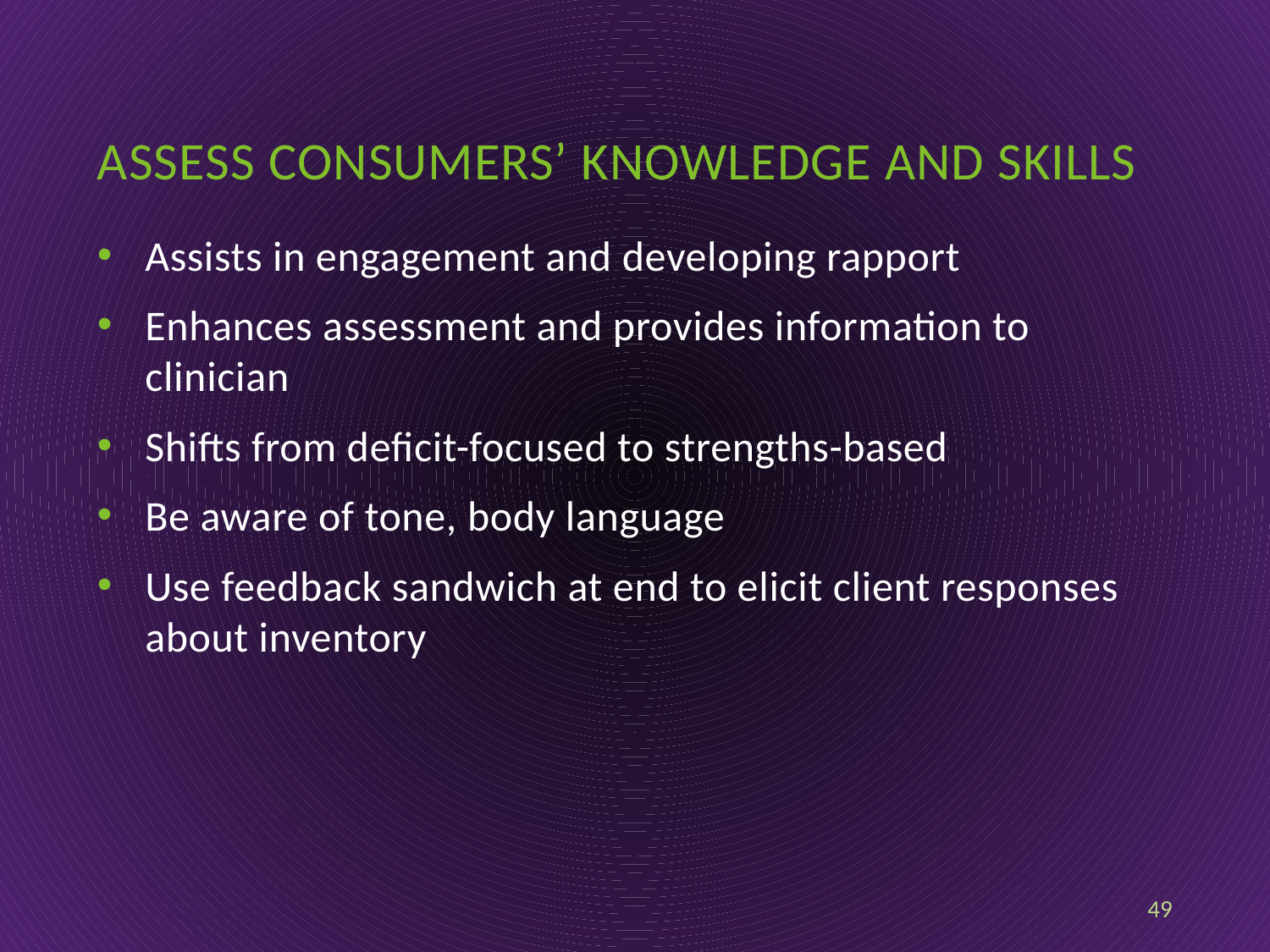

# Assess consumers’ knowledge and skills
Assists in engagement and developing rapport
Enhances assessment and provides information to clinician
Shifts from deficit-focused to strengths-based
Be aware of tone, body language
Use feedback sandwich at end to elicit client responses about inventory
49